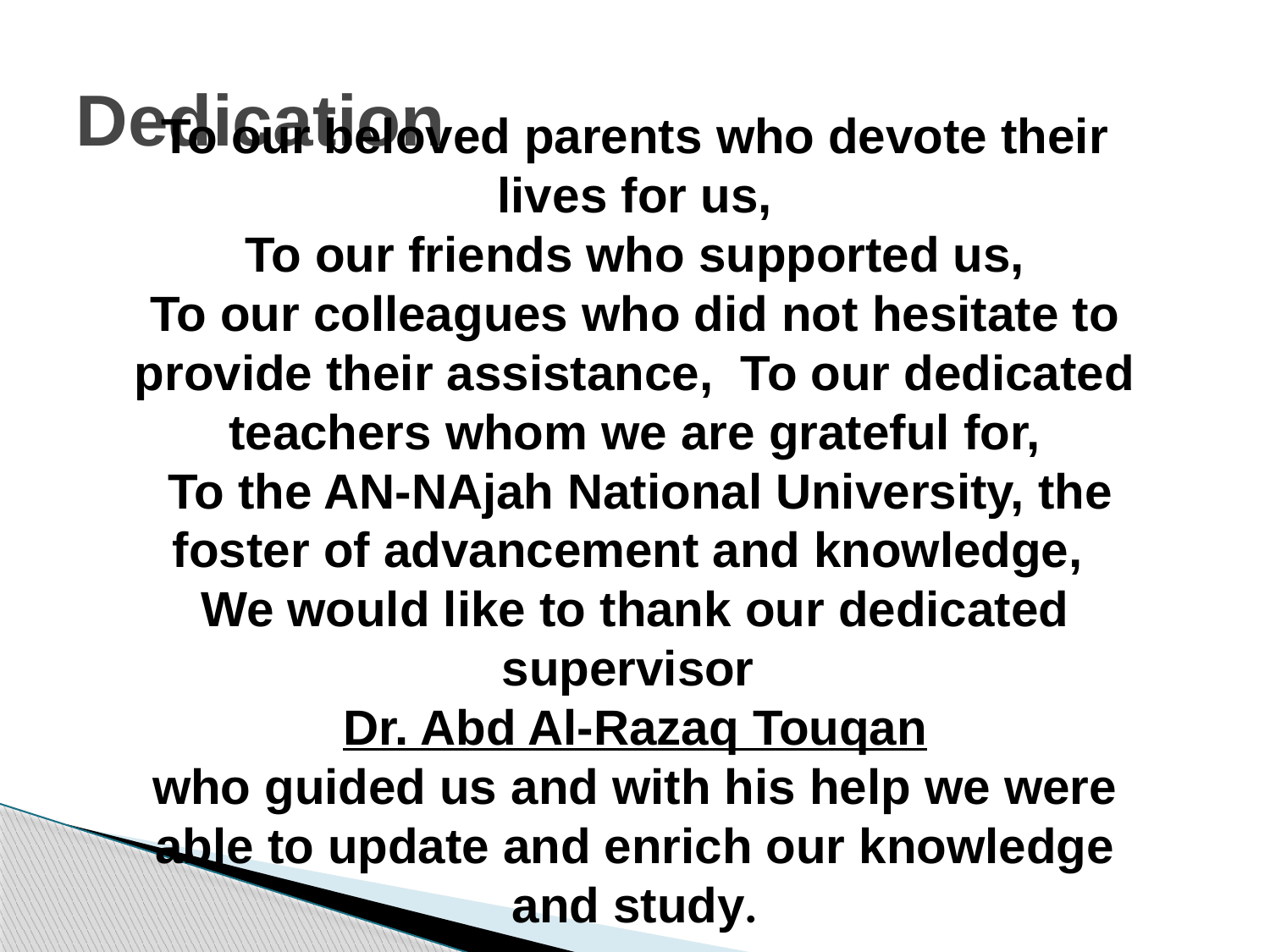

# Dedication
To our beloved parents who devote their lives for us,
To our friends who supported us,
To our colleagues who did not hesitate to provide their assistance,  To our dedicated teachers whom we are grateful for,
 To the AN-NAjah National University, the foster of advancement and knowledge,
We would like to thank our dedicated supervisor
Dr. Abd Al-Razaq Touqan
who guided us and with his help we were able to update and enrich our knowledge and study.